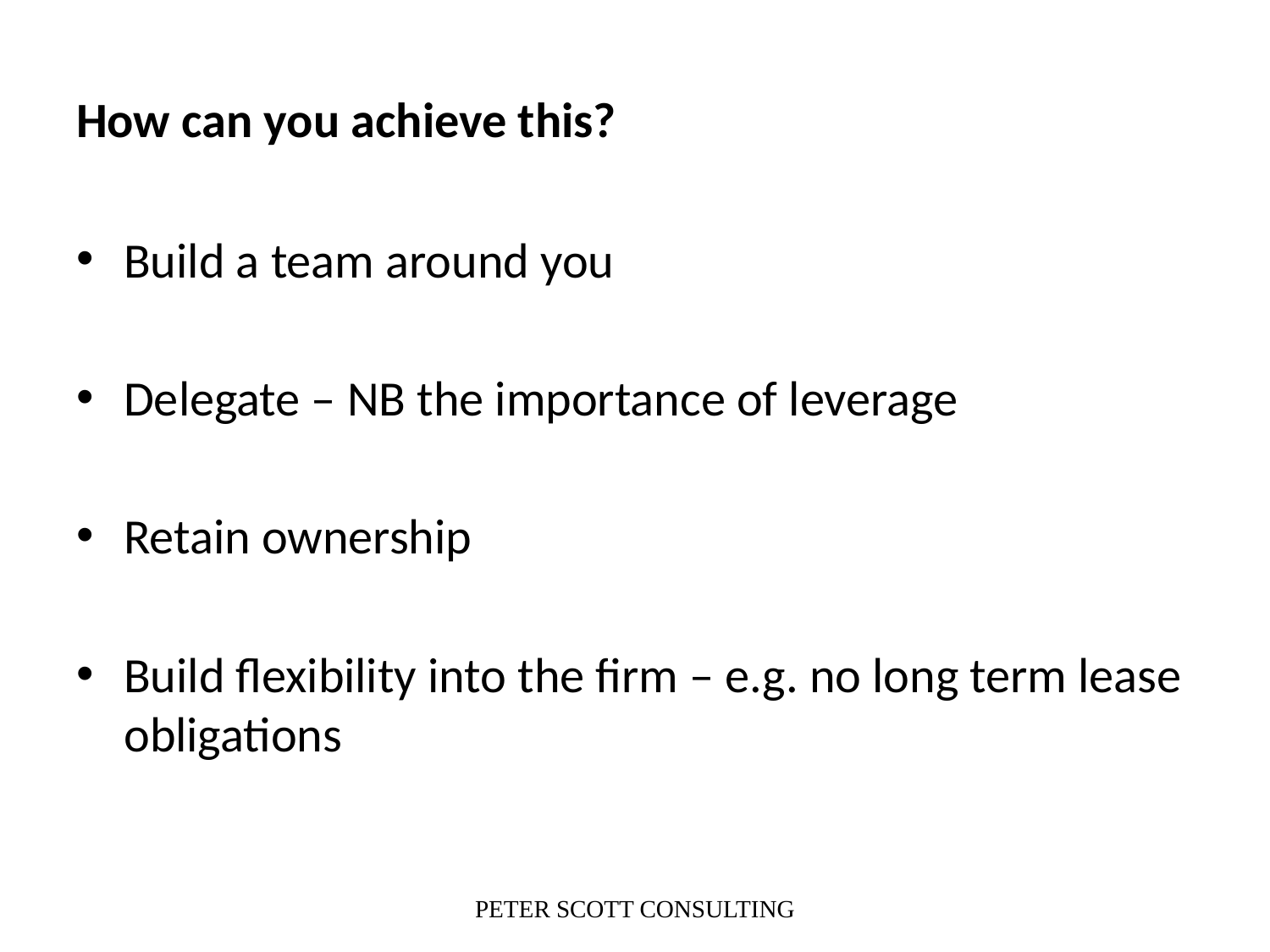

# How can you achieve this?
Build a team around you

Delegate – NB the importance of leverage

Retain ownership

Build flexibility into the firm – e.g. no long term lease obligations
PETER SCOTT CONSULTING